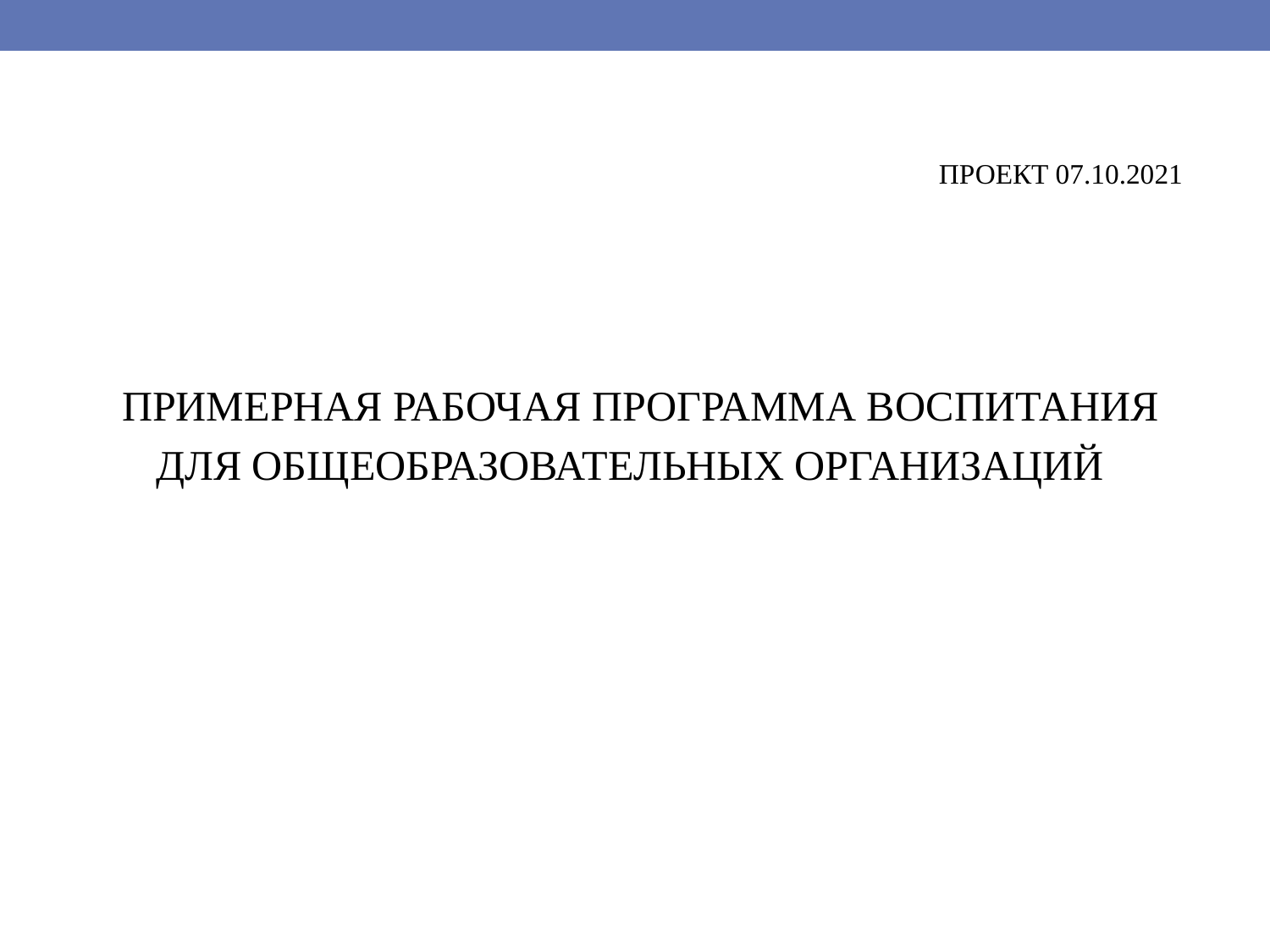

#

ПРОЕКТ 07.10.2021

  ПРИМЕРНАЯ РАБОЧАЯ ПРОГРАММА ВОСПИТАНИЯ
ДЛЯ ОБЩЕОБРАЗОВАТЕЛЬНЫХ ОРГАНИЗАЦИЙ